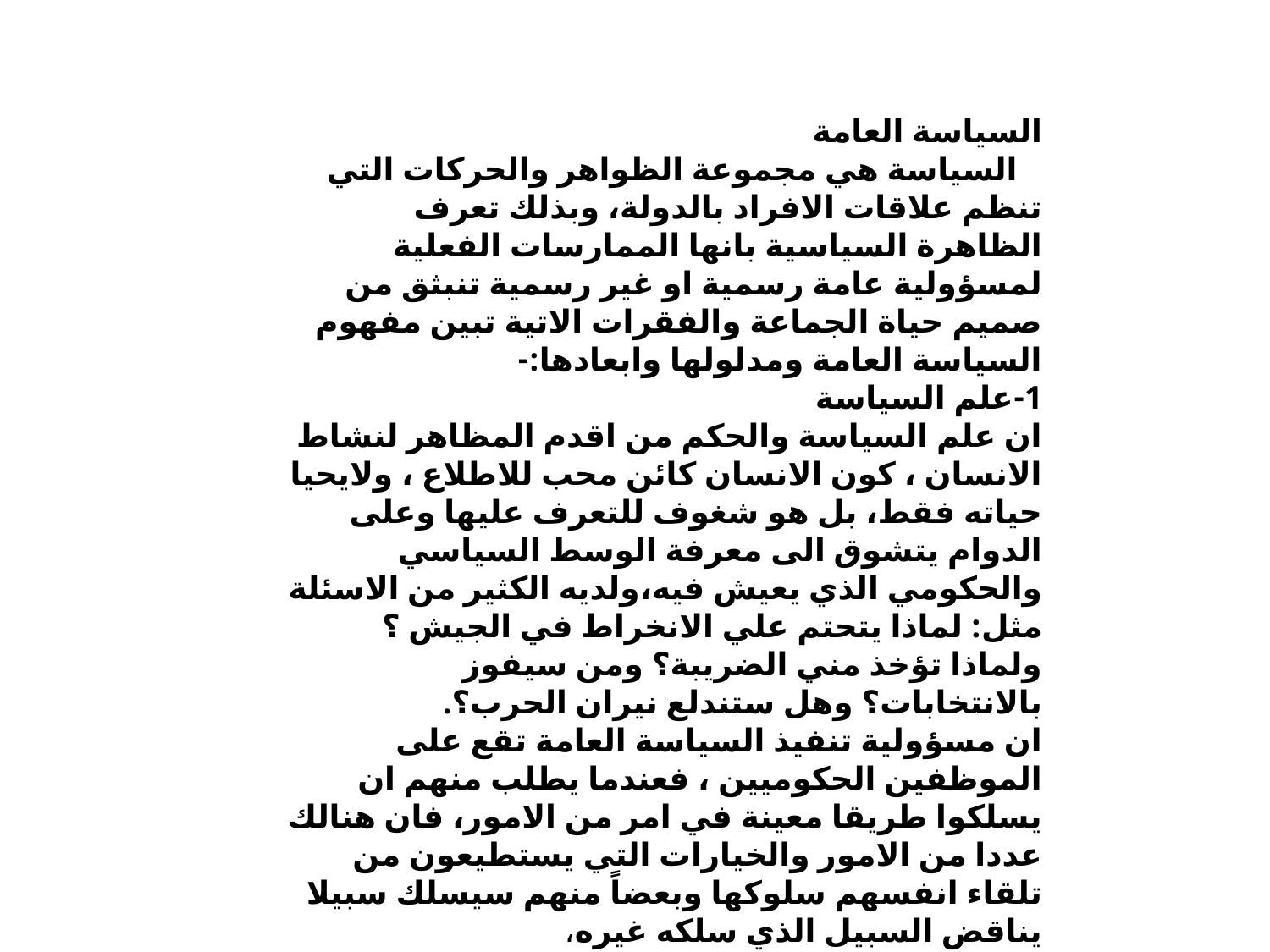

السياسة العامة
   السياسة هي مجموعة الظواهر والحركات التي تنظم علاقات الافراد بالدولة، وبذلك تعرف الظاهرة السياسية بانها الممارسات الفعلية لمسؤولية عامة رسمية او غير رسمية تنبثق من صميم حياة الجماعة والفقرات الاتية تبين مفهوم السياسة العامة ومدلولها وابعادها:-
1-علم السياسة
ان علم السياسة والحكم من اقدم المظاهر لنشاط الانسان ، كون الانسان كائن محب للاطلاع ، ولايحيا حياته فقط، بل هو شغوف للتعرف عليها وعلى الدوام يتشوق الى معرفة الوسط السياسي والحكومي الذي يعيش فيه،ولديه الكثير من الاسئلة مثل: لماذا يتحتم علي الانخراط في الجيش ؟ ولماذا تؤخذ مني الضريبة؟ ومن سيفوز بالانتخابات؟ وهل ستندلع نيران الحرب؟.
ان مسؤولية تنفيذ السياسة العامة تقع على الموظفين الحكوميين ، فعندما يطلب منهم ان يسلكوا طريقا معينة في امر من الامور، فان هنالك عددا من الامور والخيارات التي يستطيعون من تلقاء انفسهم سلوكها وبعضاً منهم سيسلك سبيلا يناقض السبيل الذي سلكه غيره،